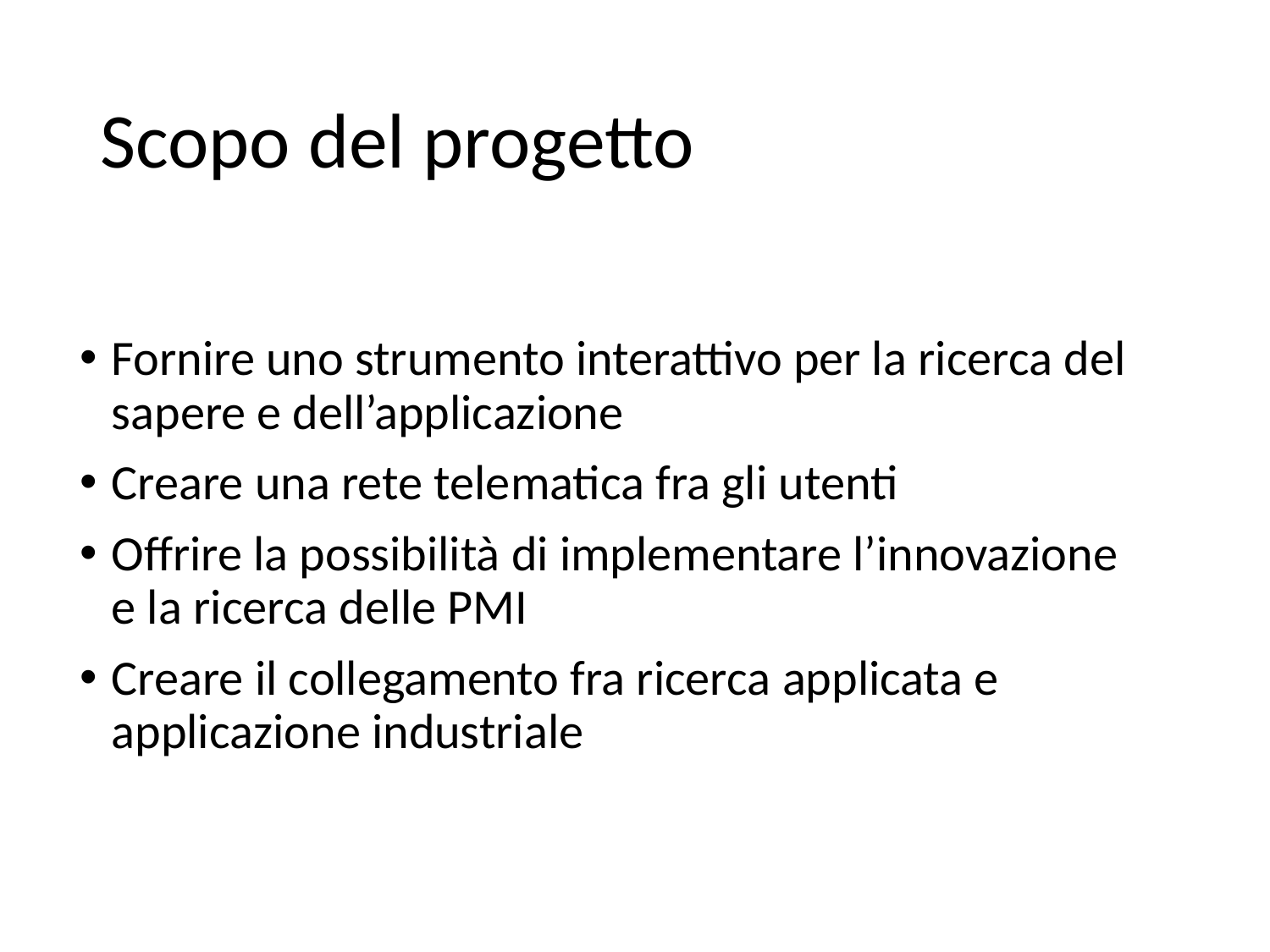

# Scopo del progetto
Fornire uno strumento interattivo per la ricerca del sapere e dell’applicazione
Creare una rete telematica fra gli utenti
Offrire la possibilità di implementare l’innovazione e la ricerca delle PMI
Creare il collegamento fra ricerca applicata e applicazione industriale